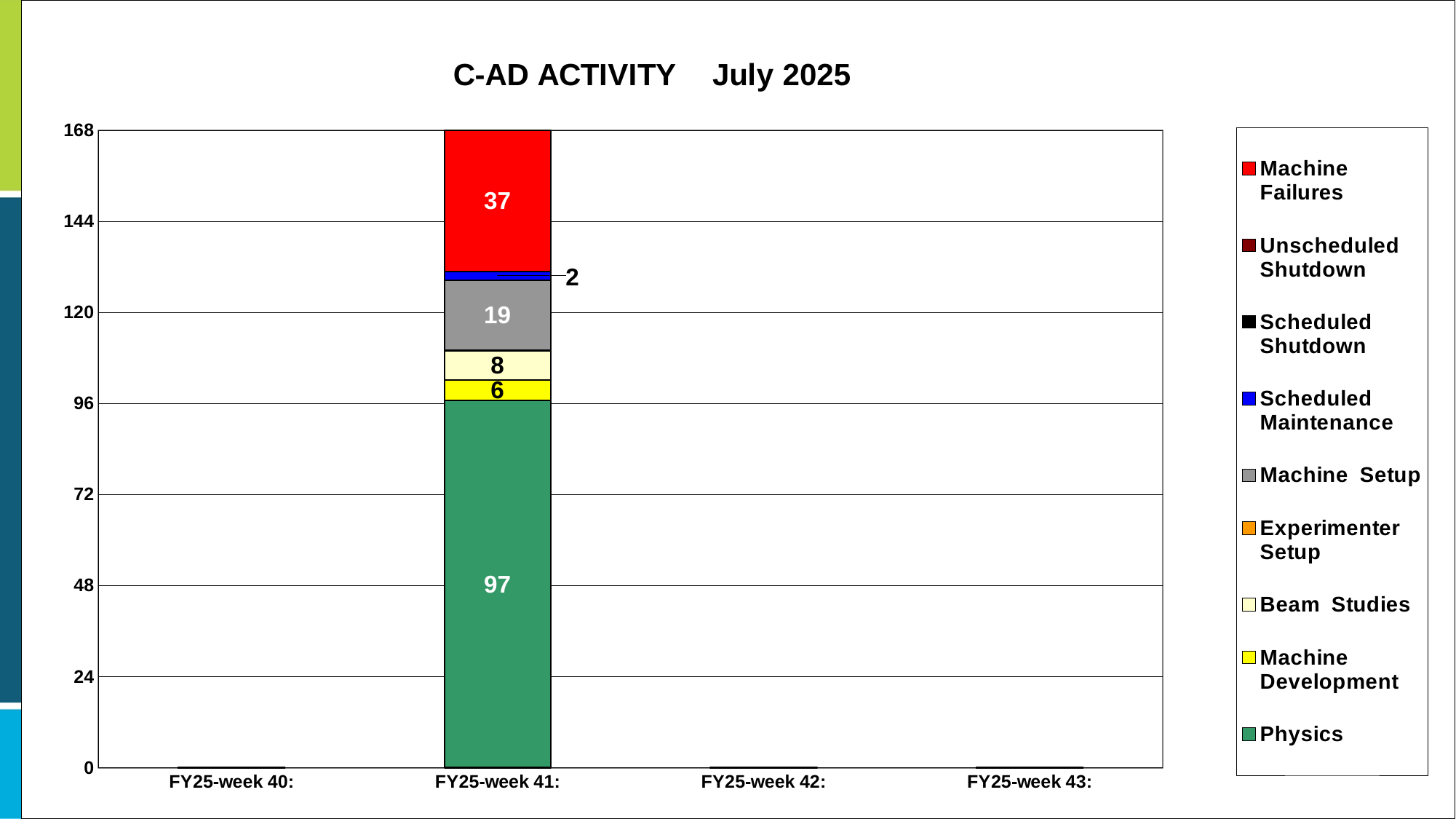

### Chart: C-AD ACTIVITY    July 2025

| Category | Physics | Machine Development | Beam  Studies | Experimenter Setup | Machine  Setup | Scheduled Maintenance | Scheduled Shutdown | Unscheduled Shutdown | Machine  Failures |
|---|---|---|---|---|---|---|---|---|---|
| FY25-week 40: | 0.0 | 0.0 | 0.0 | 0.0 | 0.0 | 0.0 | 0.0 | 0.0 | 0.0 |
| FY25-week 41: | 96.75 | 5.52 | 7.62 | 0.08 | 18.57 | 2.33 | 0.0 | 0.0 | 37.13 |
| FY25-week 42: | 0.0 | 0.0 | 0.0 | 0.0 | 0.0 | 0.0 | 0.0 | 0.0 | 0.0 |
| FY25-week 43: | 0.0 | 0.0 | 0.0 | 0.0 | 0.0 | 0.0 | 0.0 | 0.0 | 0.0 |
Data courtesy C. Naylor